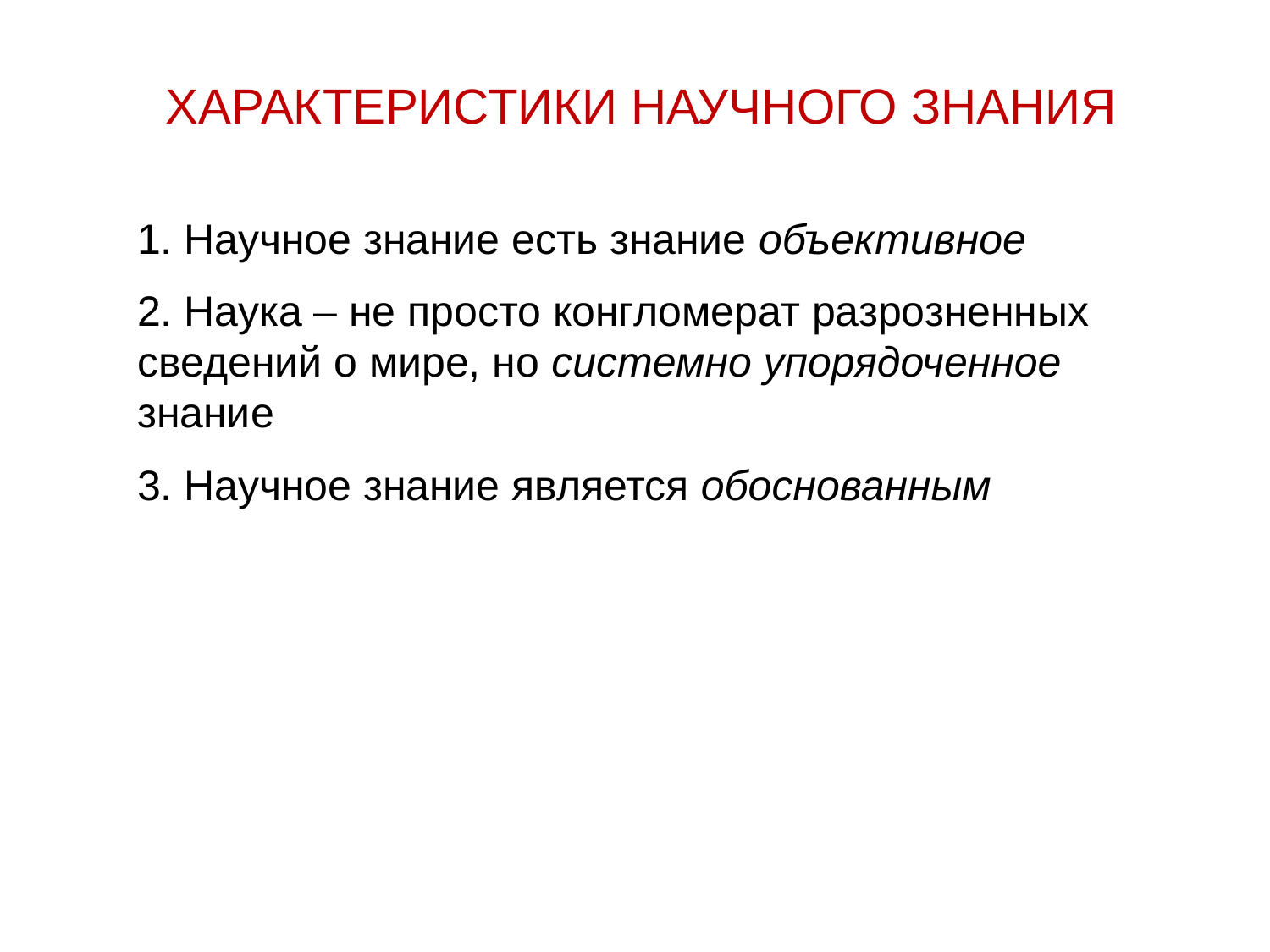

ХАРАКТЕРИСТИКИ НАУЧНОГО ЗНАНИЯ
1. Научное знание есть знание объективное
2. Наука – не просто конгломерат разрозненных сведений о мире, но системно упорядоченное знание
3. Научное знание является обоснованным
7